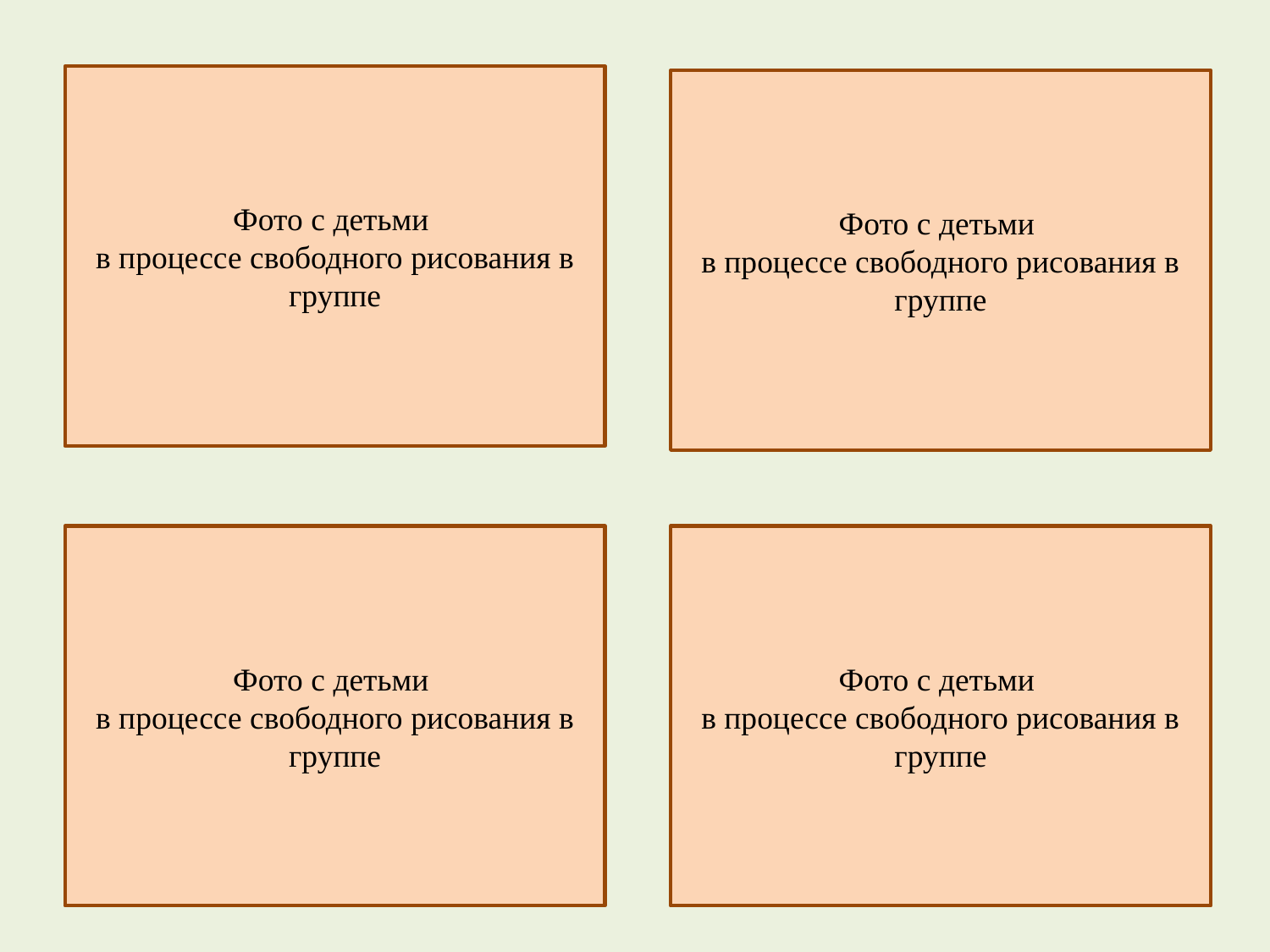

Фото с детьми
в процессе свободного рисования в группе
Фото с детьми
в процессе свободного рисования в группе
Фото с детьми
в процессе свободного рисования в группе
Фото с детьми
в процессе свободного рисования в группе